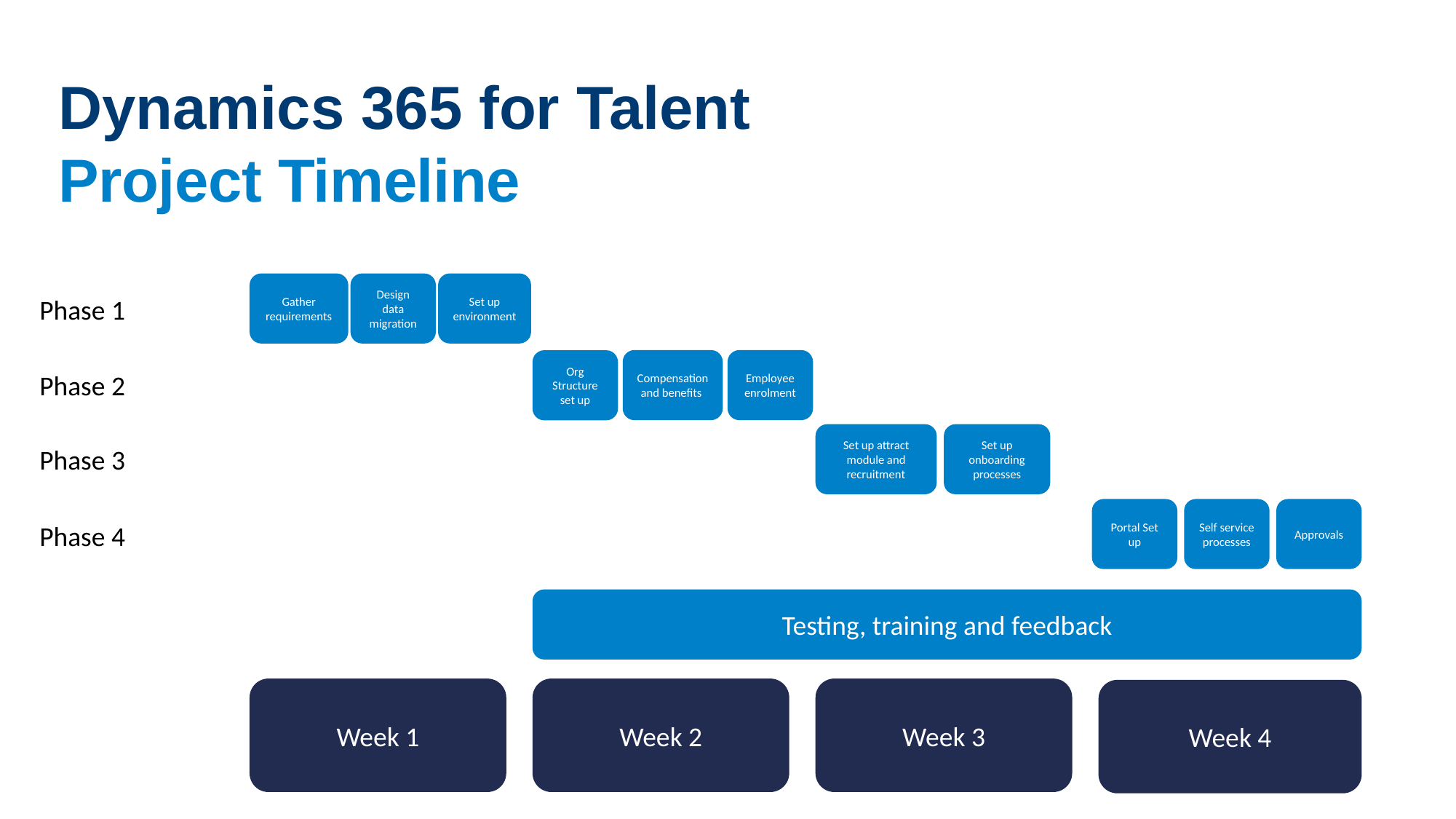

Dynamics 365 for Talent
Project Timeline
Design data migration
Set up environment
Gather requirements
Phase 1
Employee enrolment
Compensation and benefits
Org Structure set up
Phase 2
Set up onboarding processes
Set up attract module and recruitment
Phase 3
Portal Set up
Self service processes
Approvals
Phase 4
Testing, training and feedback

Week 1
Week 2
Week 3
Week 4